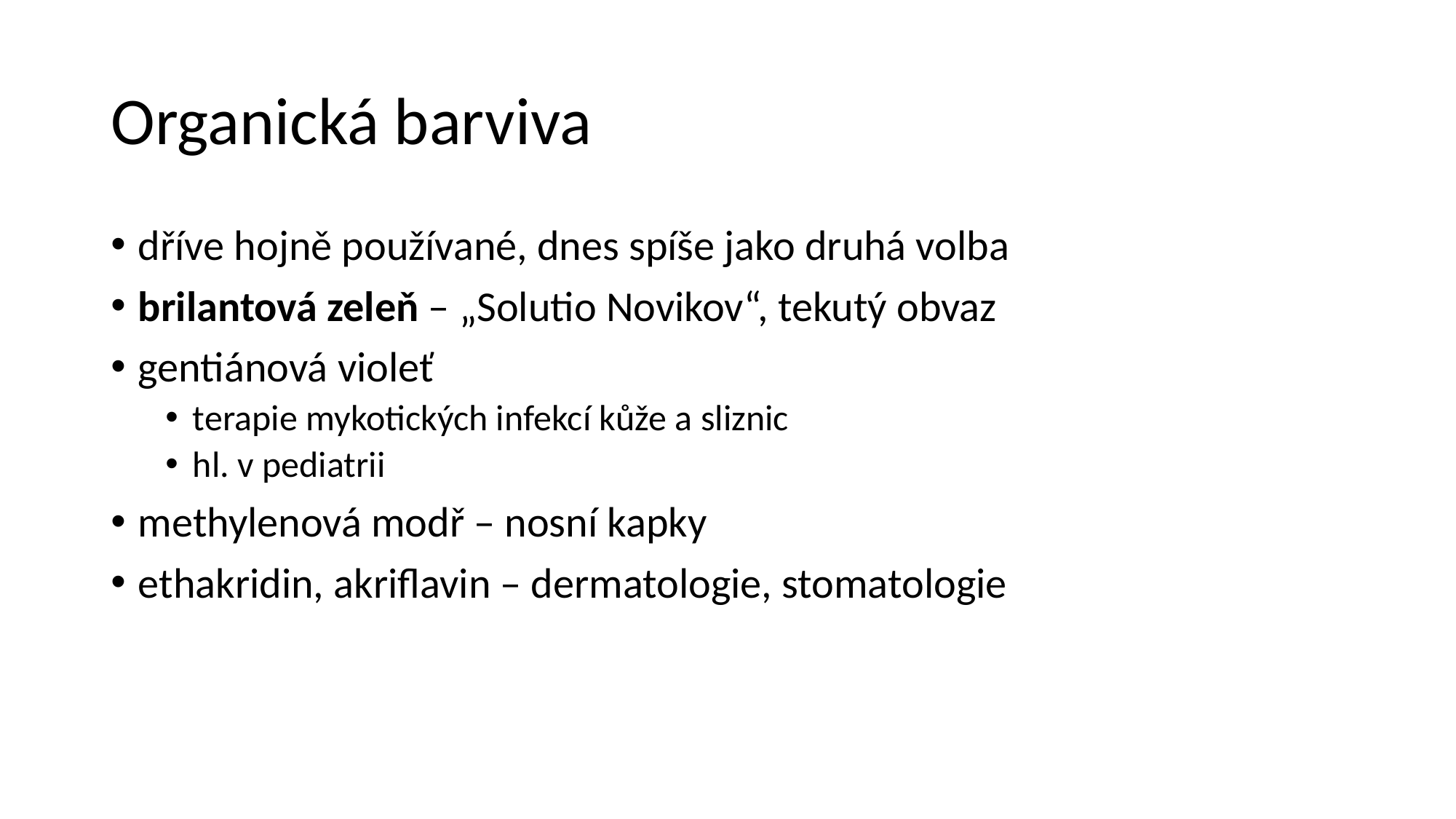

# Organická barviva
dříve hojně používané, dnes spíše jako druhá volba
brilantová zeleň – „Solutio Novikov“, tekutý obvaz
gentiánová violeť
terapie mykotických infekcí kůže a sliznic
hl. v pediatrii
methylenová modř – nosní kapky
ethakridin, akriflavin – dermatologie, stomatologie